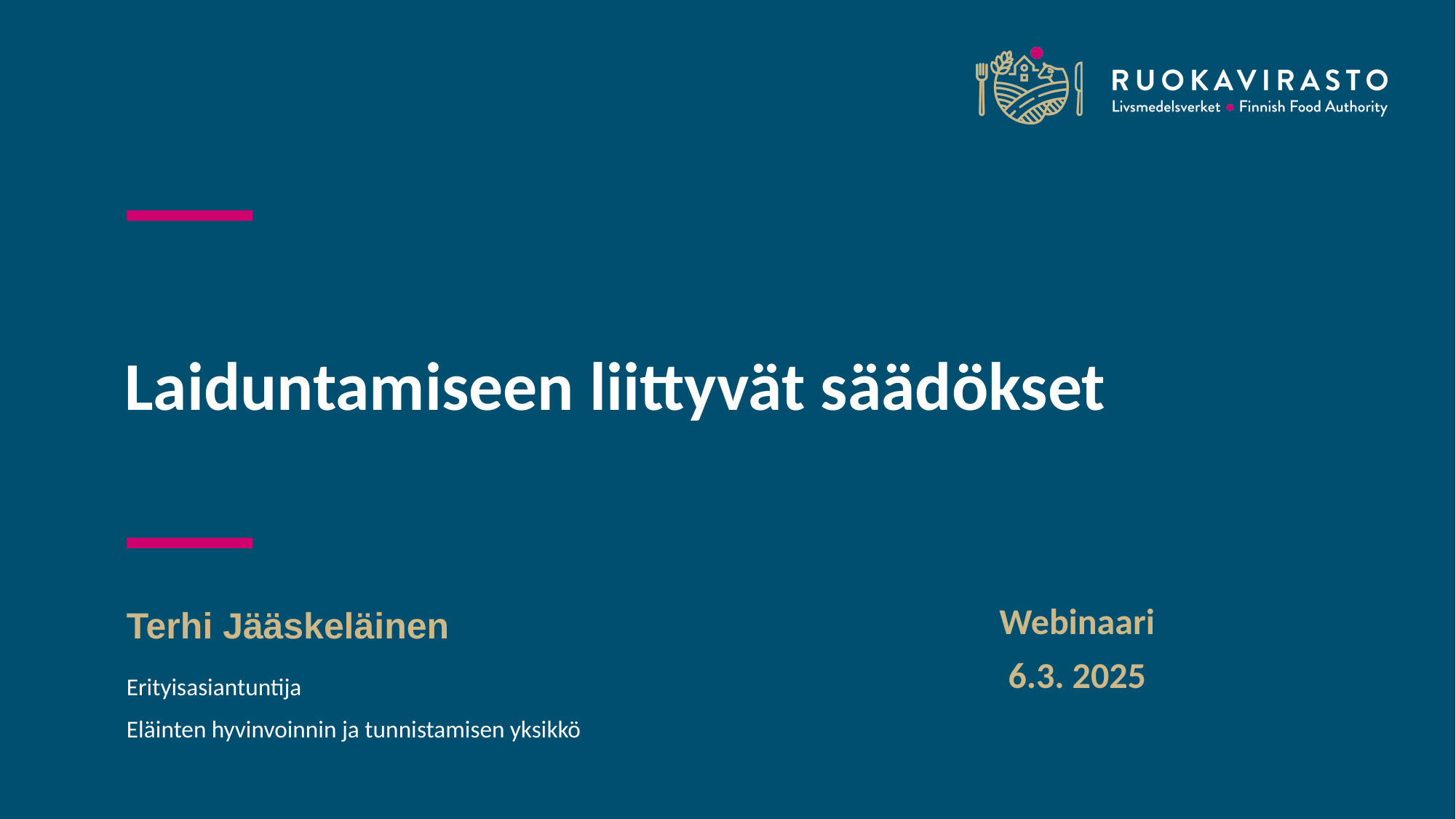

# Laiduntamiseen liittyvät säädökset
Terhi Jääskeläinen
Webinaari
6.3. 2025
Erityisasiantuntija
Eläinten hyvinvoinnin ja tunnistamisen yksikkö